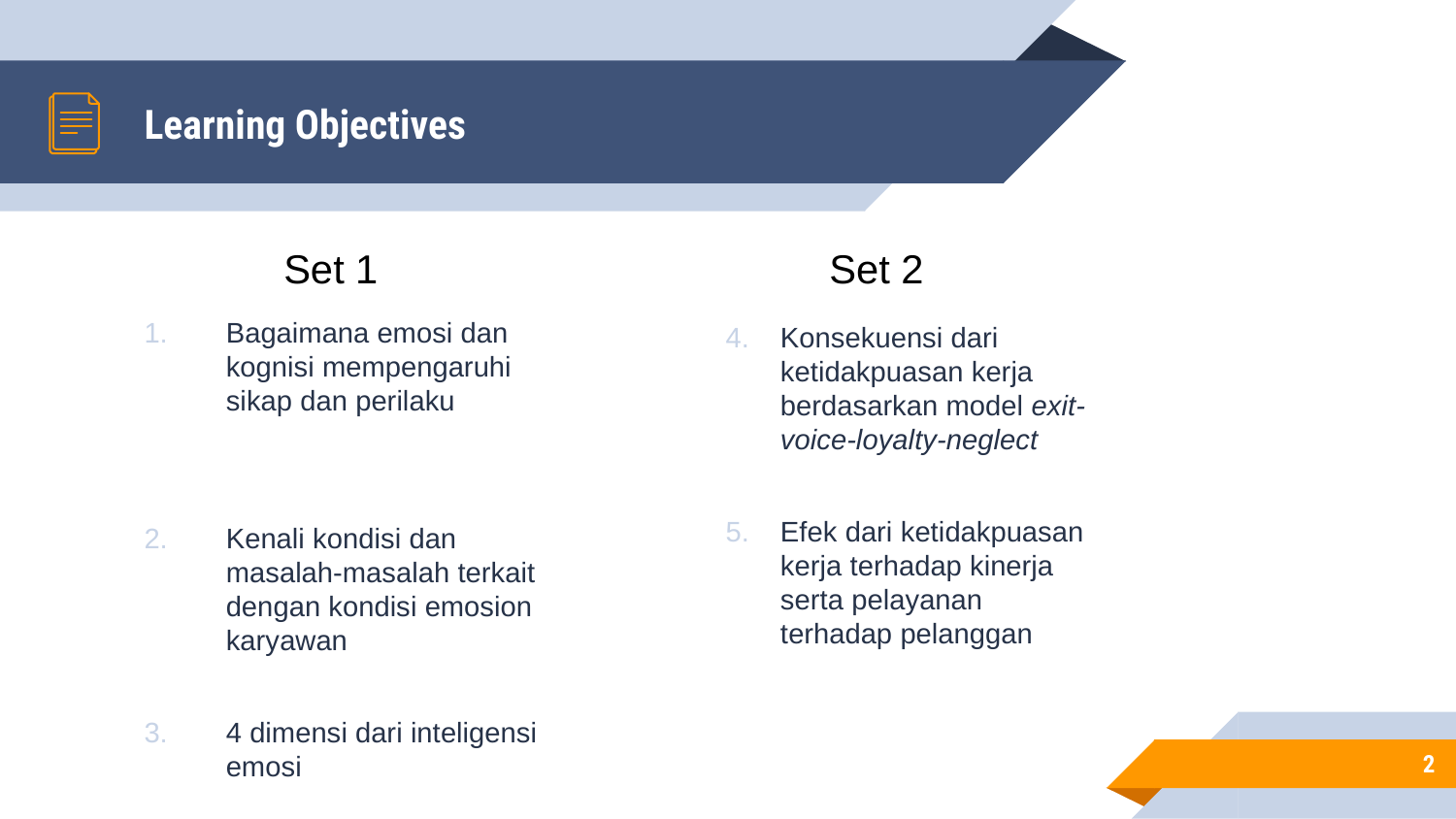

# Learning Objectives

Set 1
Set 2
Bagaimana emosi dan kognisi mempengaruhi sikap dan perilaku

Kenali kondisi dan masalah-masalah terkait dengan kondisi emosion karyawan

4 dimensi dari inteligensi emosi
Konsekuensi dari ketidakpuasan kerja berdasarkan model exit-voice-loyalty-neglect

Efek dari ketidakpuasan kerja terhadap kinerja serta pelayanan terhadap pelanggan
2